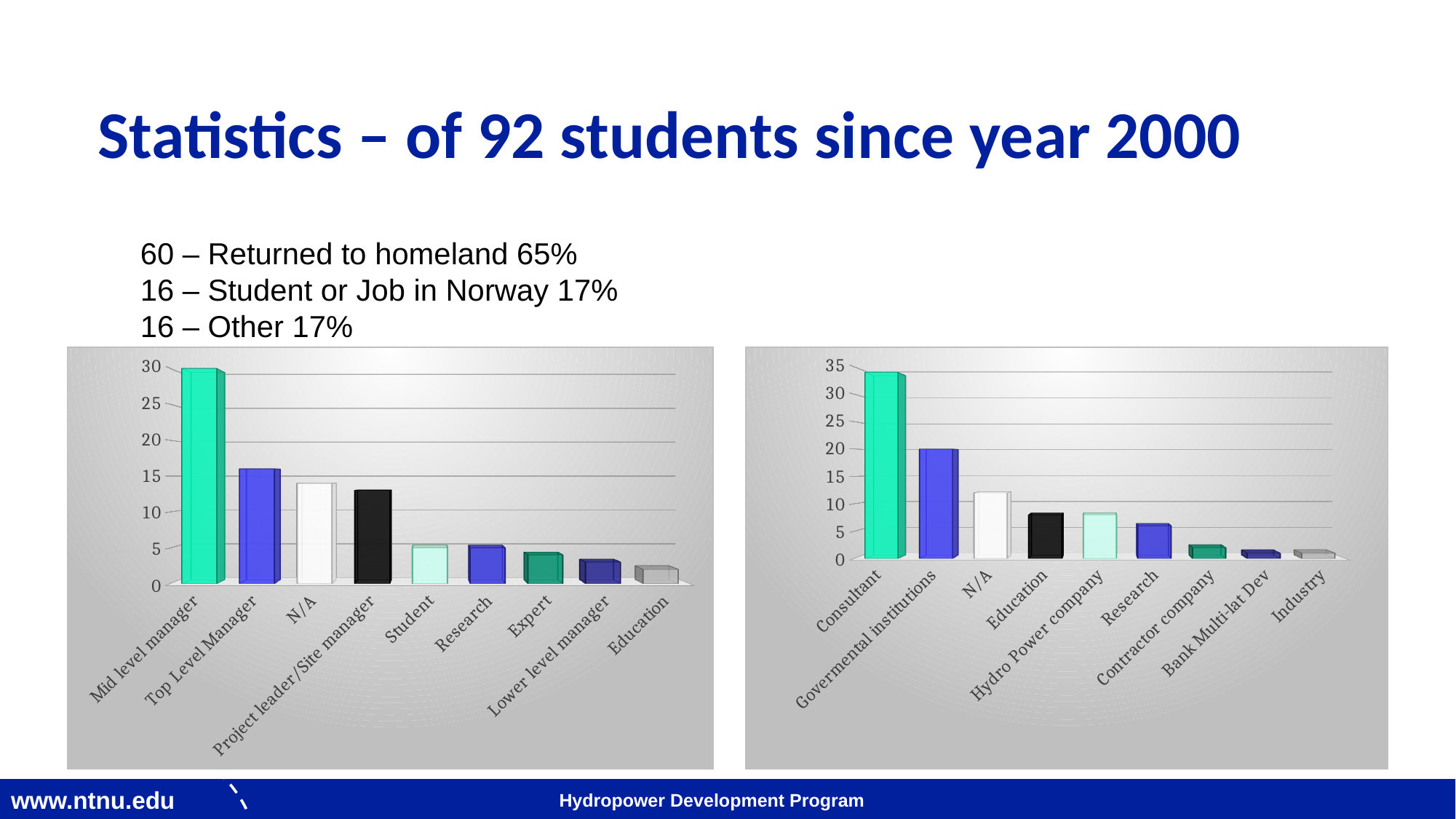

# Statistics – of 92 students since year 2000
60 – Returned to homeland 65%
16 – Student or Job in Norway 17%
16 – Other 17%

[unsupported chart]

[unsupported chart]

Hydropower Development Program